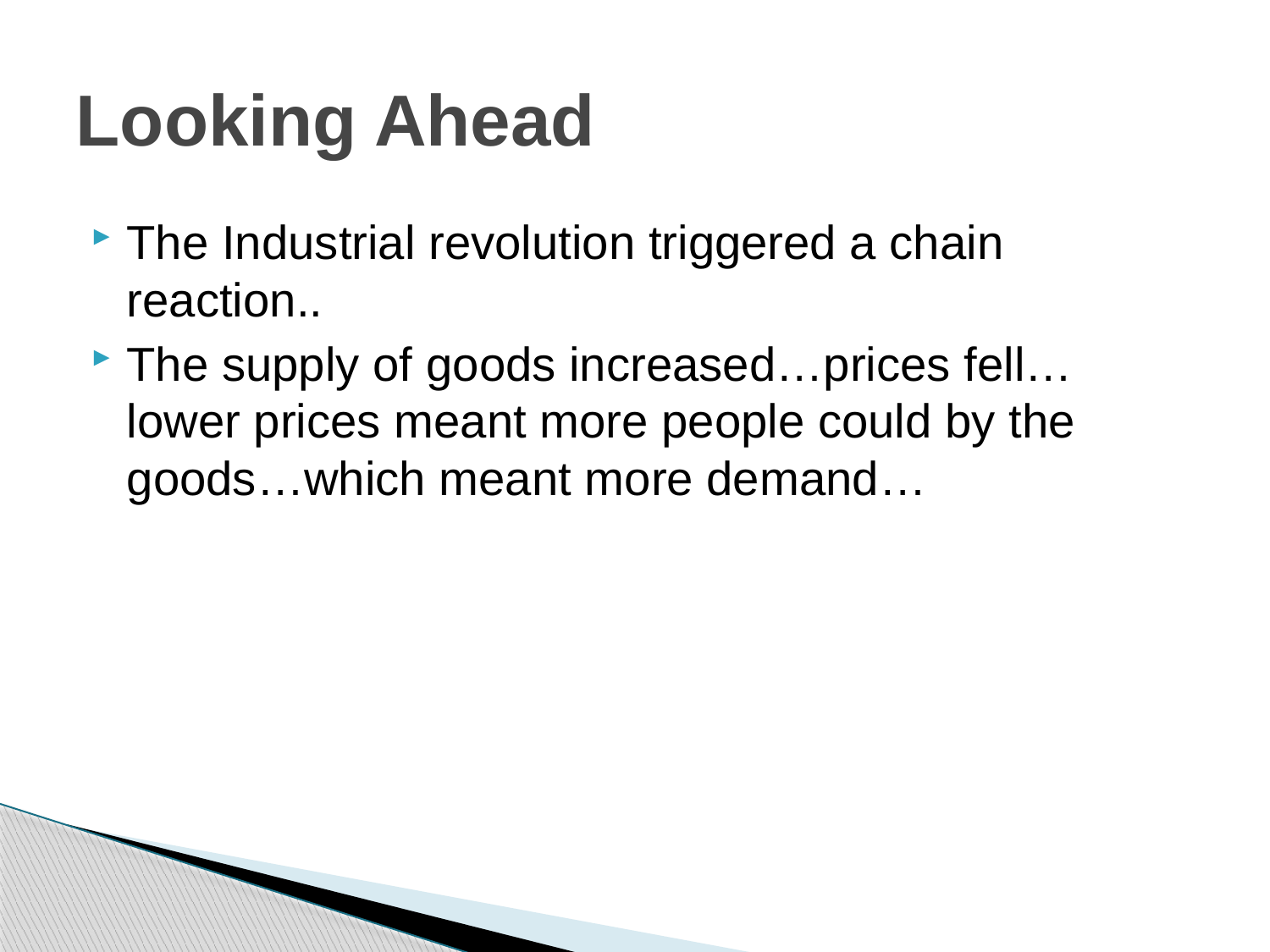

# Looking Ahead
The Industrial revolution triggered a chain reaction..
The supply of goods increased…prices fell… lower prices meant more people could by the goods…which meant more demand…